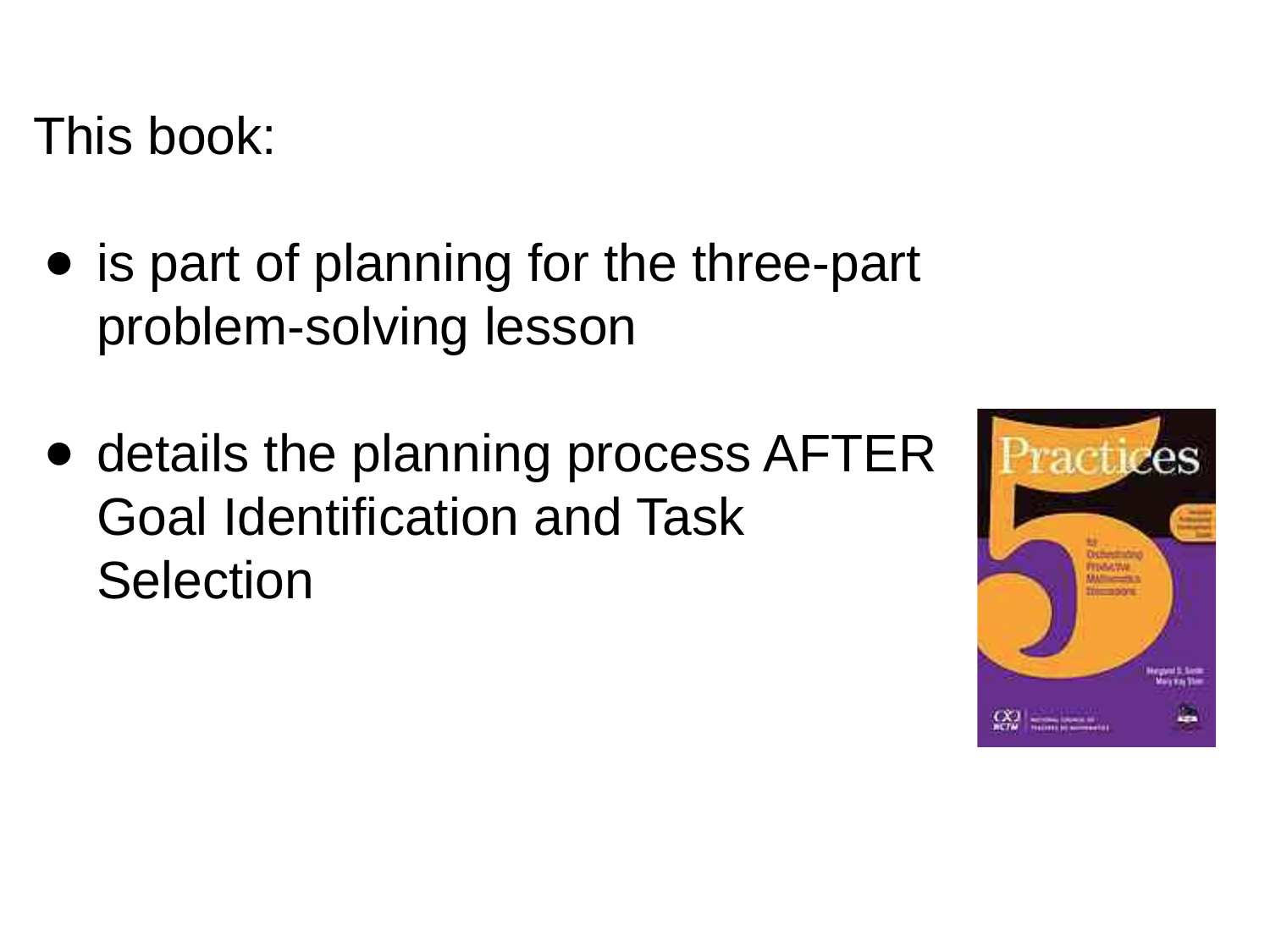

This book:

is part of planning for the three-part problem-solving lesson

details the planning process AFTER Goal Identification and Task Selection